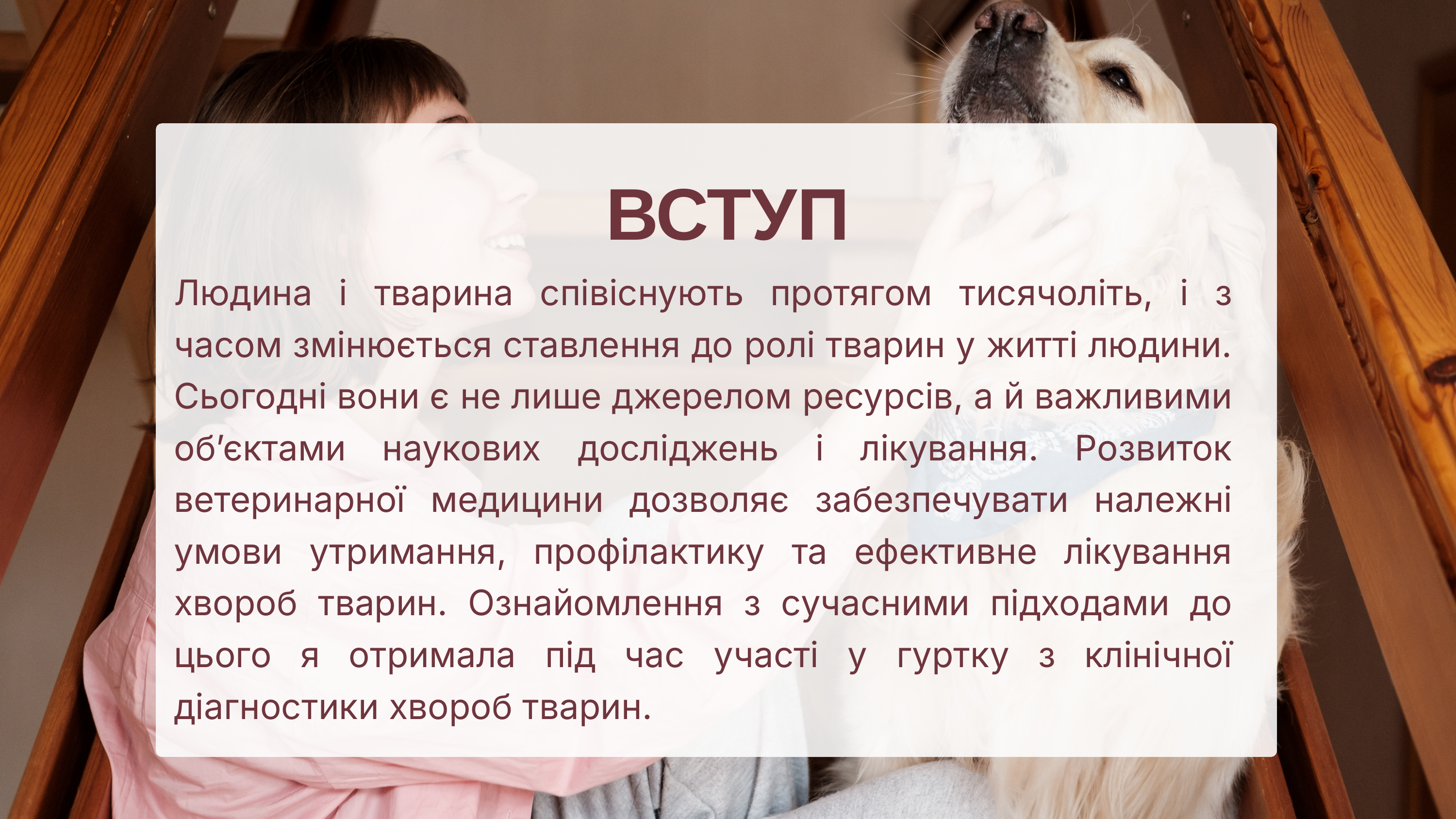

ВСТУП
Людина і тварина співіснують протягом тисячоліть, і з часом змінюється ставлення до ролі тварин у житті людини. Сьогодні вони є не лише джерелом ресурсів, а й важливими об’єктами наукових досліджень і лікування. Розвиток ветеринарної медицини дозволяє забезпечувати належні умови утримання, профілактику та ефективне лікування хвороб тварин. Ознайомлення з сучасними підходами до цього я отримала під час участі у гуртку з клінічної діагностики хвороб тварин.